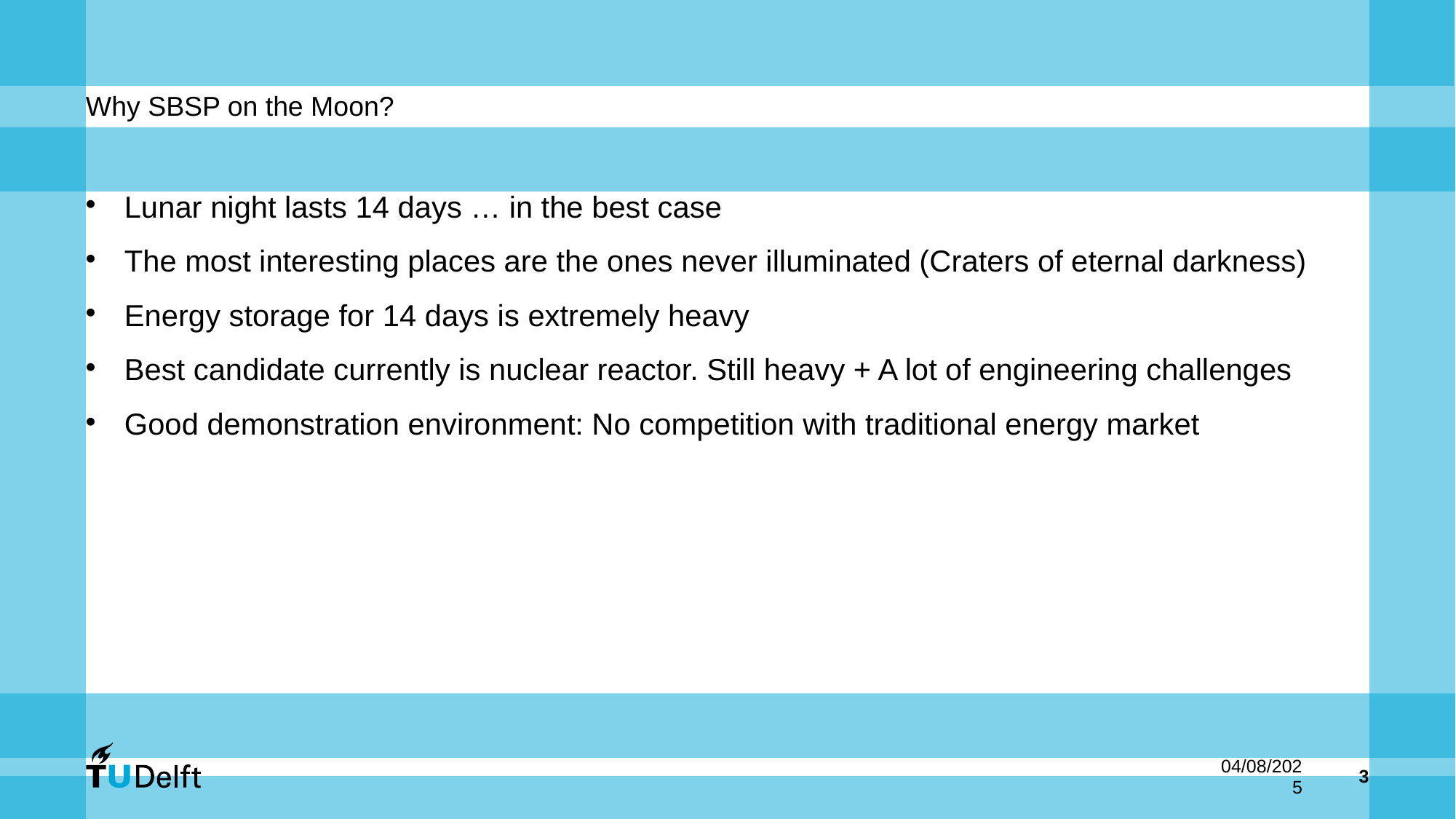

# Why SBSP on the Moon?
Lunar night lasts 14 days … in the best case
The most interesting places are the ones never illuminated (Craters of eternal darkness)
Energy storage for 14 days is extremely heavy
Best candidate currently is nuclear reactor. Still heavy + A lot of engineering challenges
Good demonstration environment: No competition with traditional energy market
04/08/2025
3